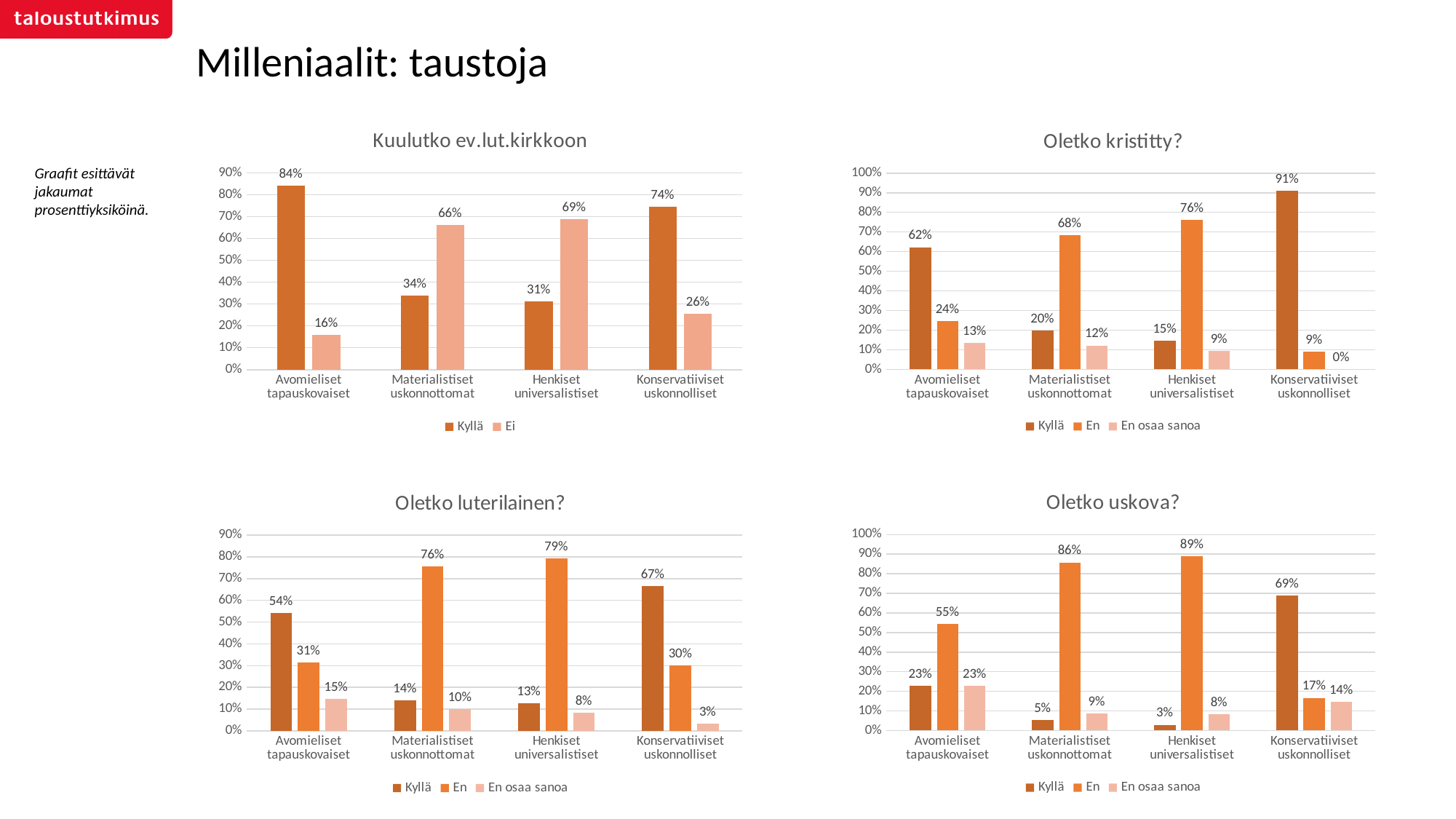

Milleniaalit: taustoja

### Chart: Kuulutko ev.lut.kirkkoon

| Category | Kyllä | Ei |
|---|---|---|
| Avomieliset tapauskovaiset | 0.8412017167381974 | 0.15879828326180256 |
| Materialistiset uskonnottomat | 0.33783783783783783 | 0.6621621621621622 |
| Henkiset universalistiset | 0.3106796116504854 | 0.6893203883495146 |
| Konservatiiviset uskonnolliset | 0.7444444444444445 | 0.25555555555555554 |

### Chart: Oletko kristitty?

| Category | Kyllä | En | En osaa sanoa |
|---|---|---|---|
| Avomieliset tapauskovaiset | 0.6223175965665236 | 0.2446351931330472 | 0.13304721030042918 |
| Materialistiset uskonnottomat | 0.19594594594594594 | 0.6824324324324325 | 0.12162162162162163 |
| Henkiset universalistiset | 0.14563106796116504 | 0.7621359223300971 | 0.09223300970873786 |
| Konservatiiviset uskonnolliset | 0.9111111111111111 | 0.08888888888888889 | 0.0 |
Graafit esittävät jakaumat prosenttiyksiköinä.

### Chart: Oletko uskova?

| Category | Kyllä | En | En osaa sanoa |
|---|---|---|---|
| Avomieliset tapauskovaiset | 0.22746781115879827 | 0.5450643776824035 | 0.22746781115879827 |
| Materialistiset uskonnottomat | 0.05405405405405406 | 0.8581081081081081 | 0.08783783783783784 |
| Henkiset universalistiset | 0.02912621359223301 | 0.8883495145631068 | 0.0825242718446602 |
| Konservatiiviset uskonnolliset | 0.6888888888888889 | 0.16666666666666666 | 0.14444444444444443 |

### Chart: Oletko luterilainen?

| Category | Kyllä | En | En osaa sanoa |
|---|---|---|---|
| Avomieliset tapauskovaiset | 0.5407725321888412 | 0.3133047210300429 | 0.1459227467811159 |
| Materialistiset uskonnottomat | 0.14189189189189189 | 0.7567567567567568 | 0.10135135135135136 |
| Henkiset universalistiset | 0.1262135922330097 | 0.7912621359223301 | 0.0825242718446602 |
| Konservatiiviset uskonnolliset | 0.6666666666666666 | 0.3 | 0.03333333333333333 |